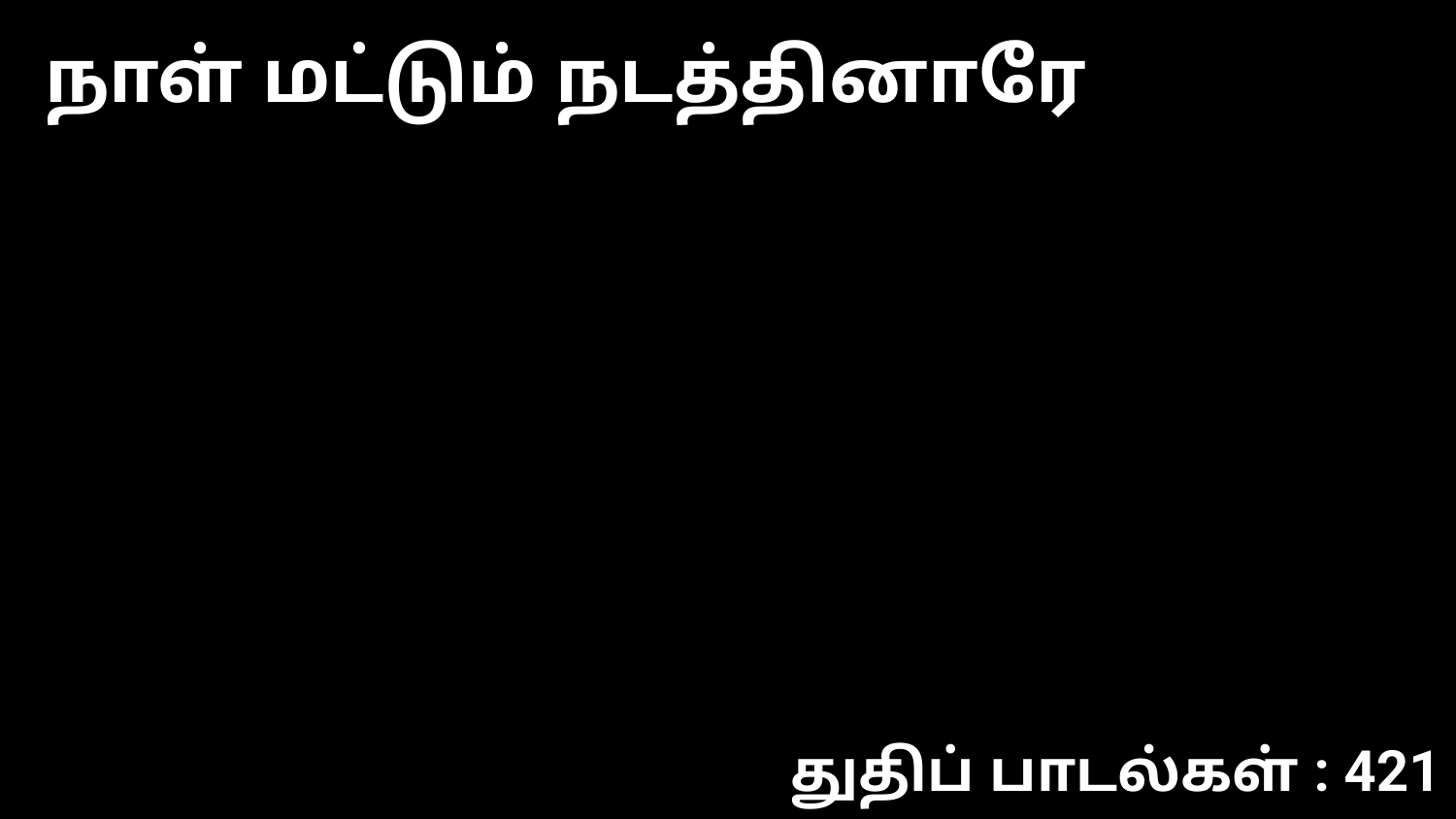

நாள் மட்டும் நடத்தினாரே
துதிப் பாடல்கள் : 421